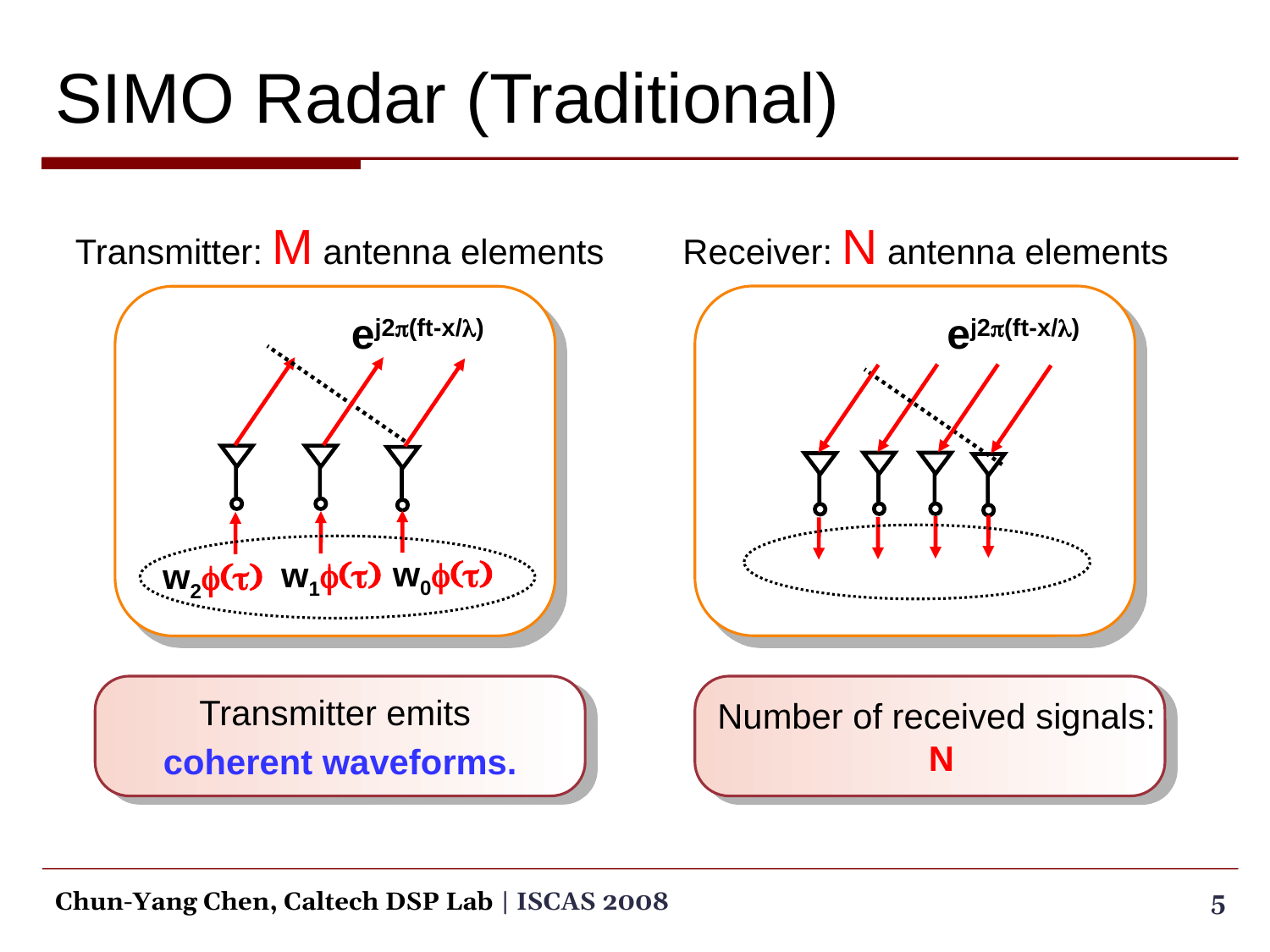

# SIMO Radar (Traditional)
Transmitter: M antenna elements

Receiver: N antenna elements

ej2π(ft-x/λ)

Number of received signals:
N

ej2π(ft-x/λ)

w0φ(τ)
w1φ(τ)
w2φ(τ)
Transmitter emits
coherent waveforms.
Chun-Yang Chen, Caltech DSP Lab | ISCAS 2008
5